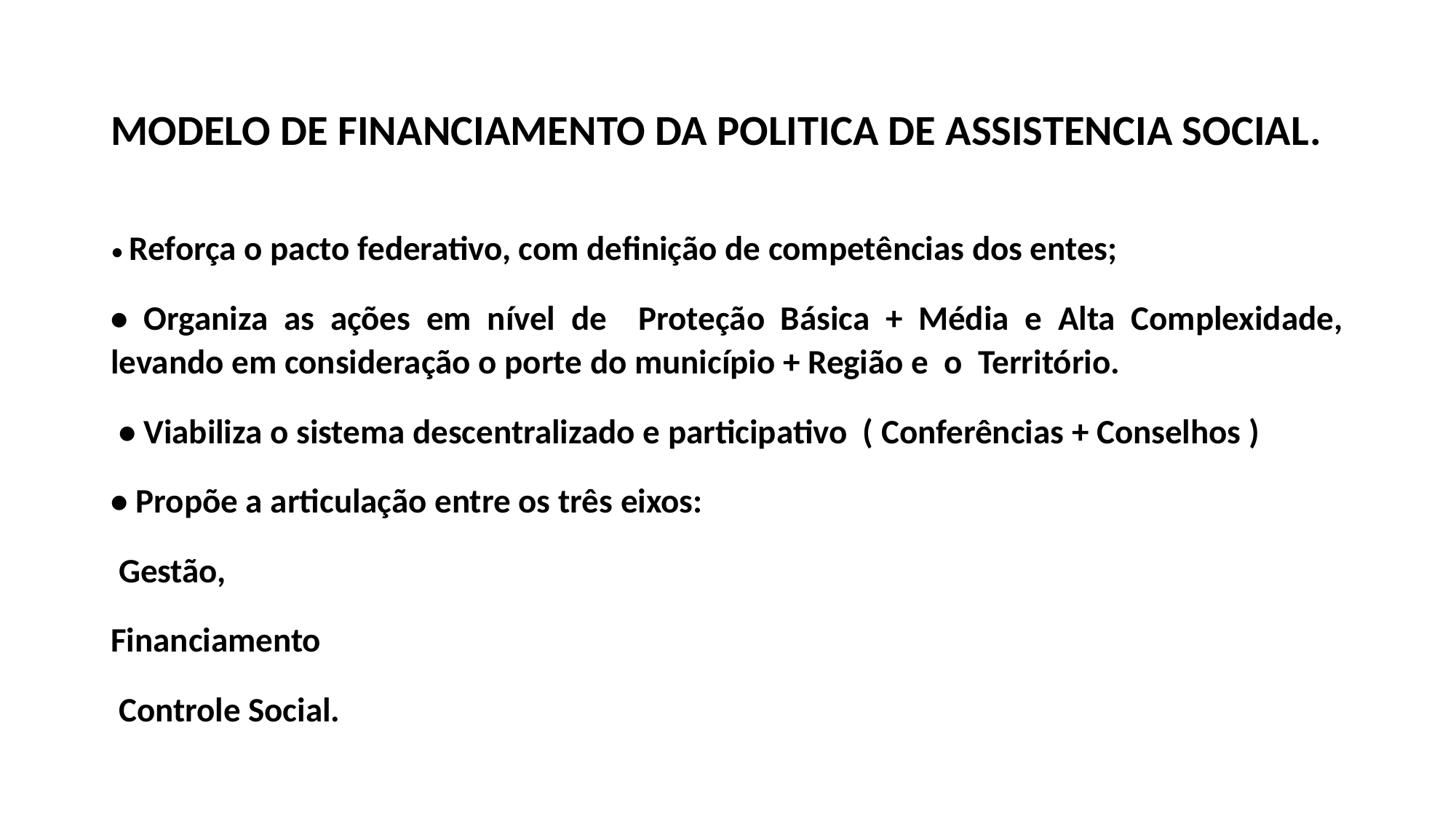

# MODELO DE FINANCIAMENTO DA POLITICA DE ASSISTENCIA SOCIAL.
• Reforça o pacto federativo, com definição de competências dos entes;
• Organiza as ações em nível de  Proteção Básica + Média e Alta Complexidade, levando em consideração o porte do município + Região e  o  Território.
 • Viabiliza o sistema descentralizado e participativo  ( Conferências + Conselhos )
• Propõe a articulação entre os três eixos:
 Gestão,
Financiamento
 Controle Social.